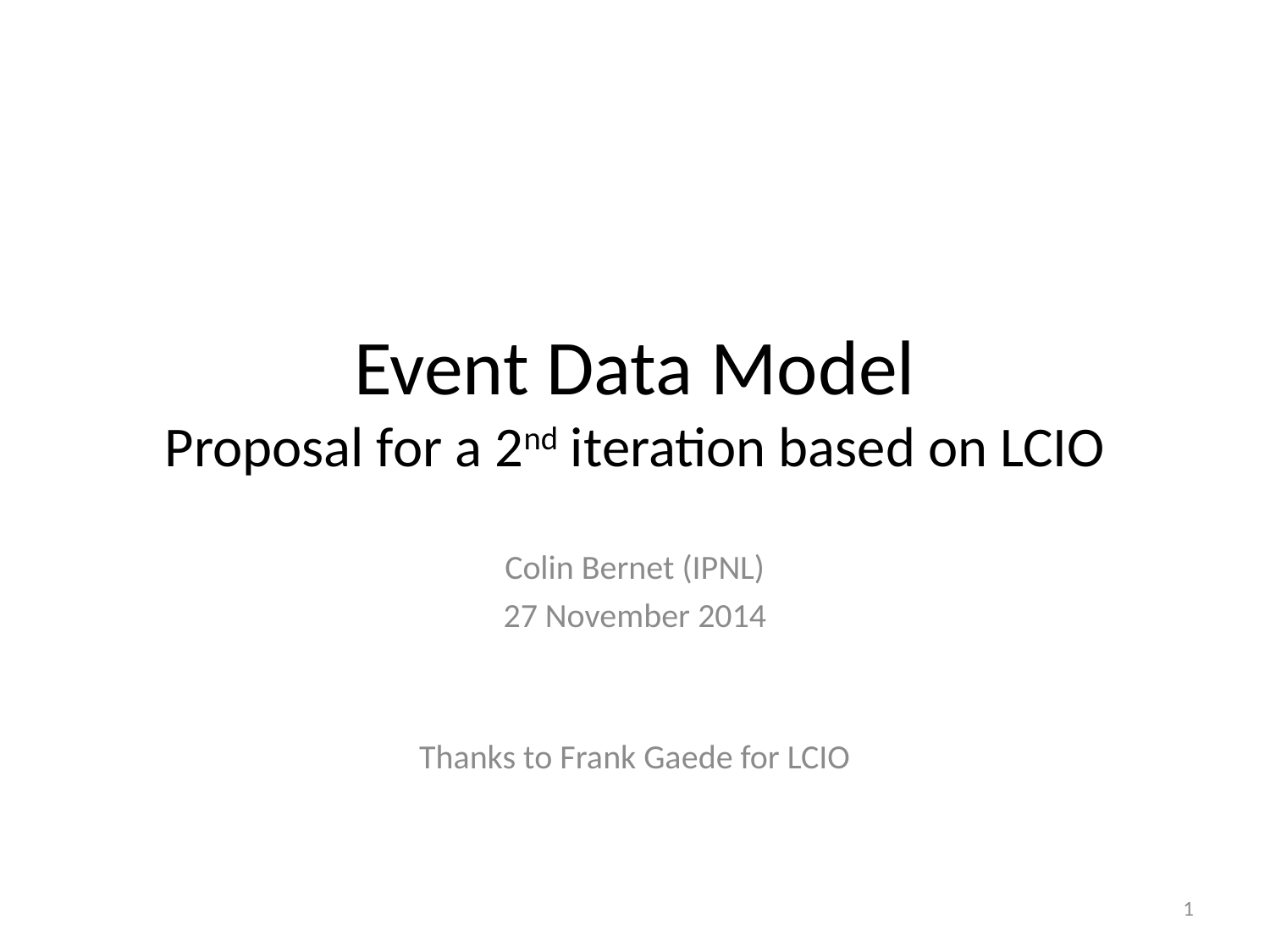

# Event Data Model Proposal for a 2nd iteration based on LCIO
Colin Bernet (IPNL)
27 November 2014

Thanks to Frank Gaede for LCIO
1